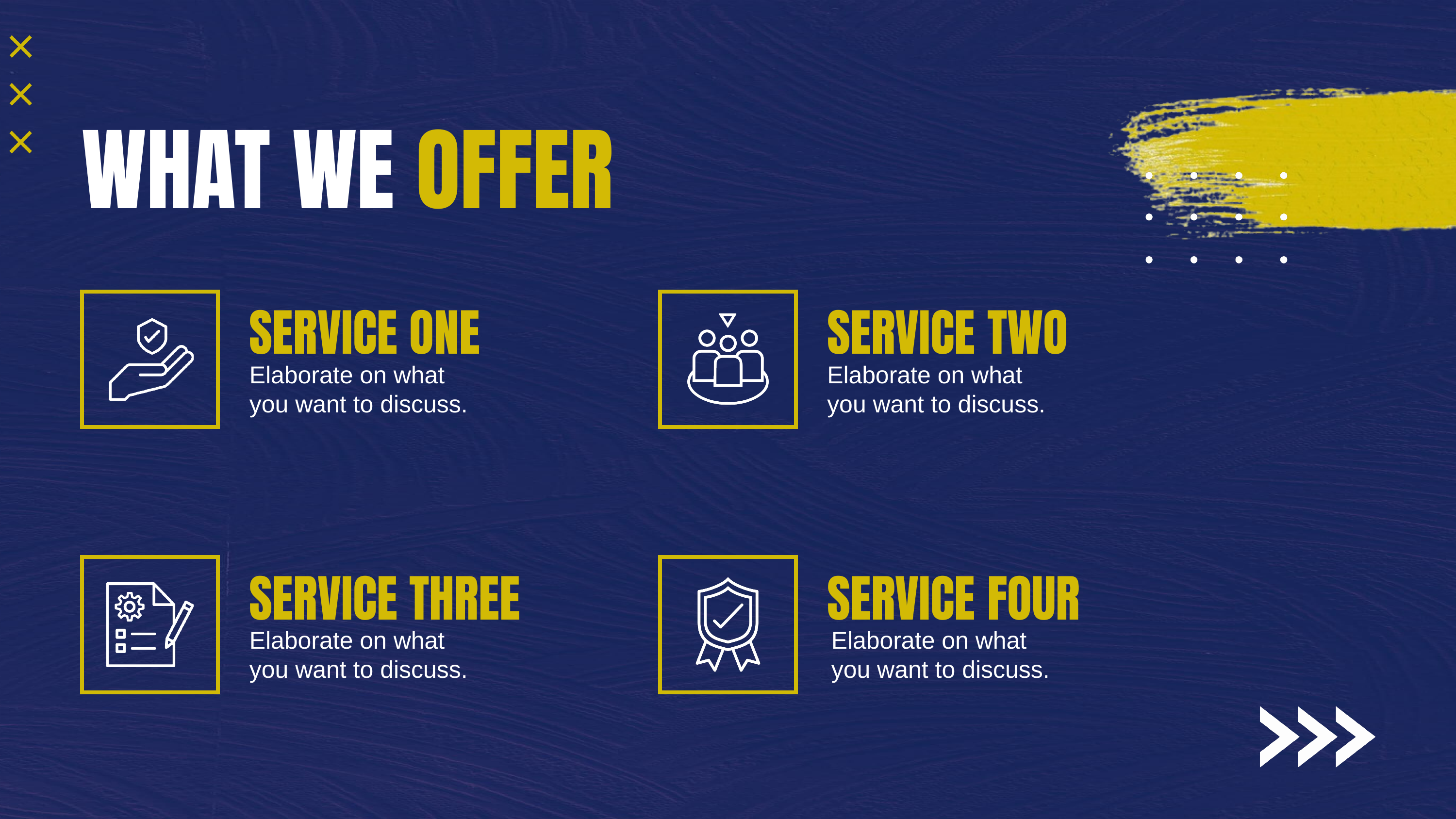

WHAT WE OFFER

SERVICE TWO
SERVICE ONE

Elaborate on what you want to discuss.
Elaborate on what you want to discuss.

SERVICE FOUR
SERVICE THREE

Elaborate on what you want to discuss.
Elaborate on what you want to discuss.